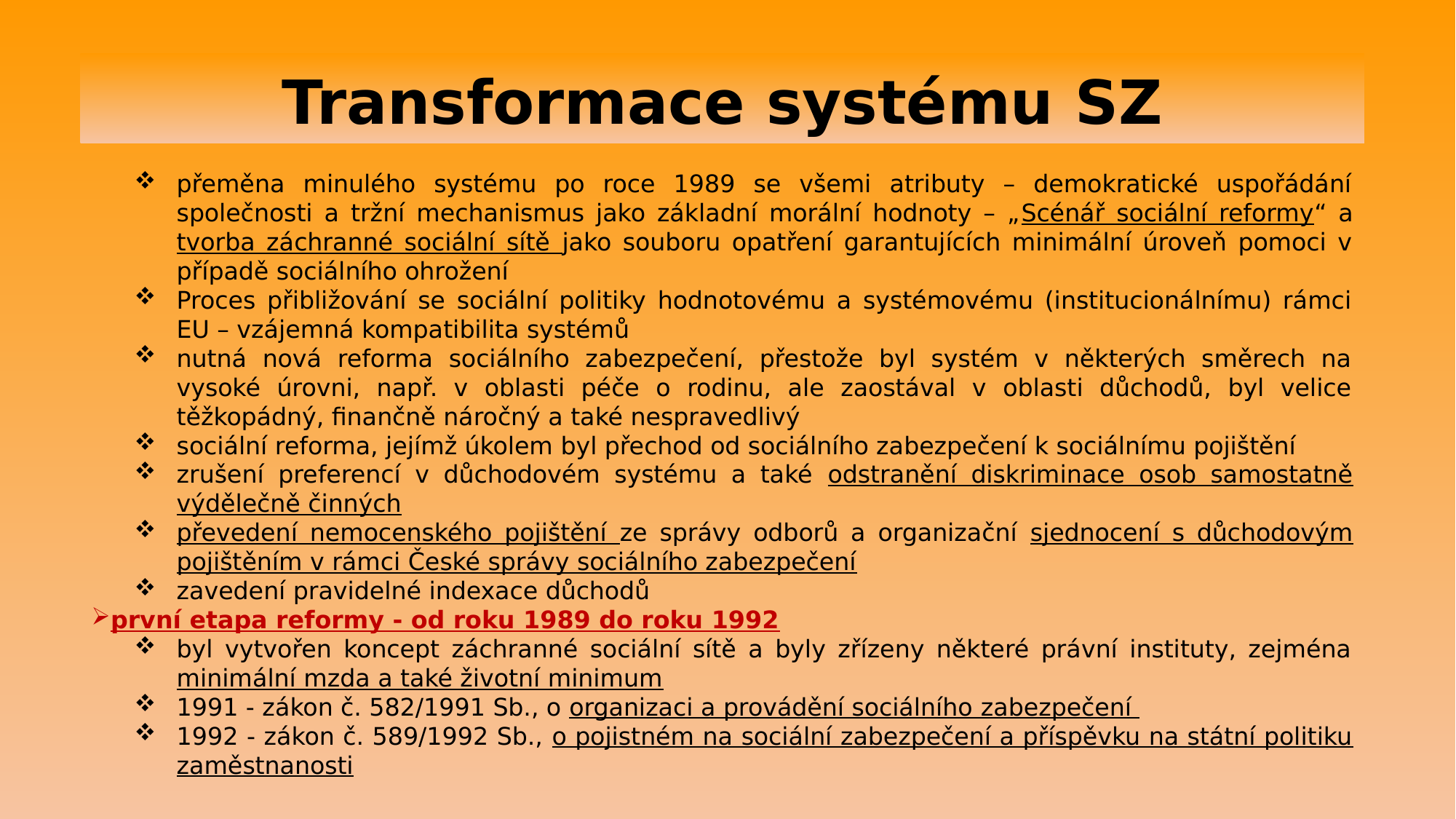

# Transformace systému SZ
přeměna minulého systému po roce 1989 se všemi atributy – demokratické uspořádání společnosti a tržní mechanismus jako základní morální hodnoty – „Scénář sociální reformy“ a tvorba záchranné sociální sítě jako souboru opatření garantujících minimální úroveň pomoci v případě sociálního ohrožení
Proces přibližování se sociální politiky hodnotovému a systémovému (institucionálnímu) rámci EU – vzájemná kompatibilita systémů
nutná nová reforma sociálního zabezpečení, přestože byl systém v některých směrech na vysoké úrovni, např. v oblasti péče o rodinu, ale zaostával v oblasti důchodů, byl velice těžkopádný, finančně náročný a také nespravedlivý
sociální reforma, jejímž úkolem byl přechod od sociálního zabezpečení k sociálnímu pojištění
zrušení preferencí v důchodovém systému a také odstranění diskriminace osob samostatně výdělečně činných
převedení nemocenského pojištění ze správy odborů a organizační sjednocení s důchodovým pojištěním v rámci České správy sociálního zabezpečení
zavedení pravidelné indexace důchodů
první etapa reformy - od roku 1989 do roku 1992
byl vytvořen koncept záchranné sociální sítě a byly zřízeny některé právní instituty, zejména minimální mzda a také životní minimum
1991 - zákon č. 582/1991 Sb., o organizaci a provádění sociálního zabezpečení
1992 - zákon č. 589/1992 Sb., o pojistném na sociální zabezpečení a příspěvku na státní politiku zaměstnanosti